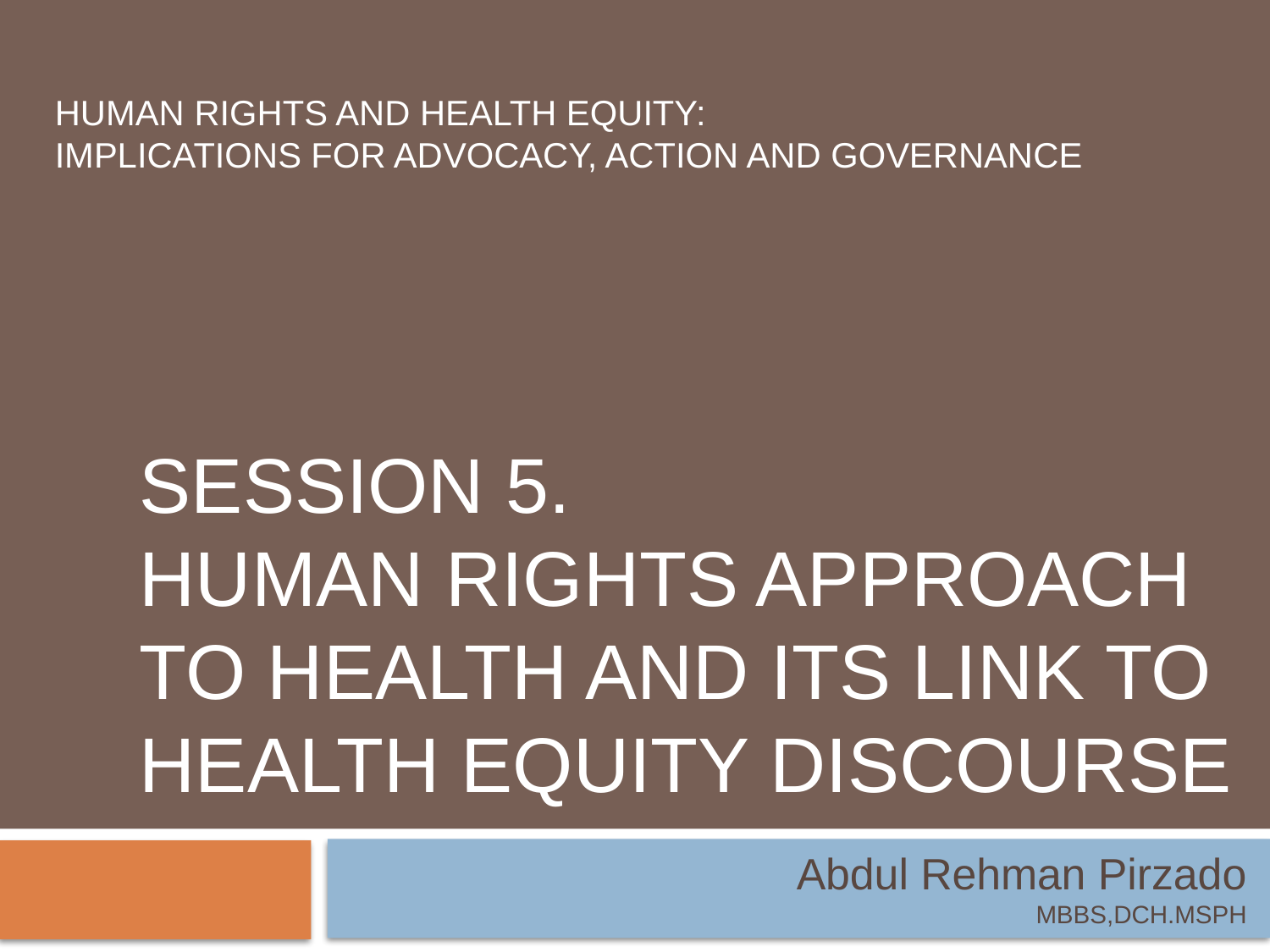

HUMAN RIGHTS AND HEALTH EQUITY:
IMPLICATIONS FOR ADVOCACY, ACTION AND GOVERNANCE
# Session 5. Human rights approach to Health and its link to health equity discourse
Abdul Rehman Pirzado
MBBS,DCH.MSPH